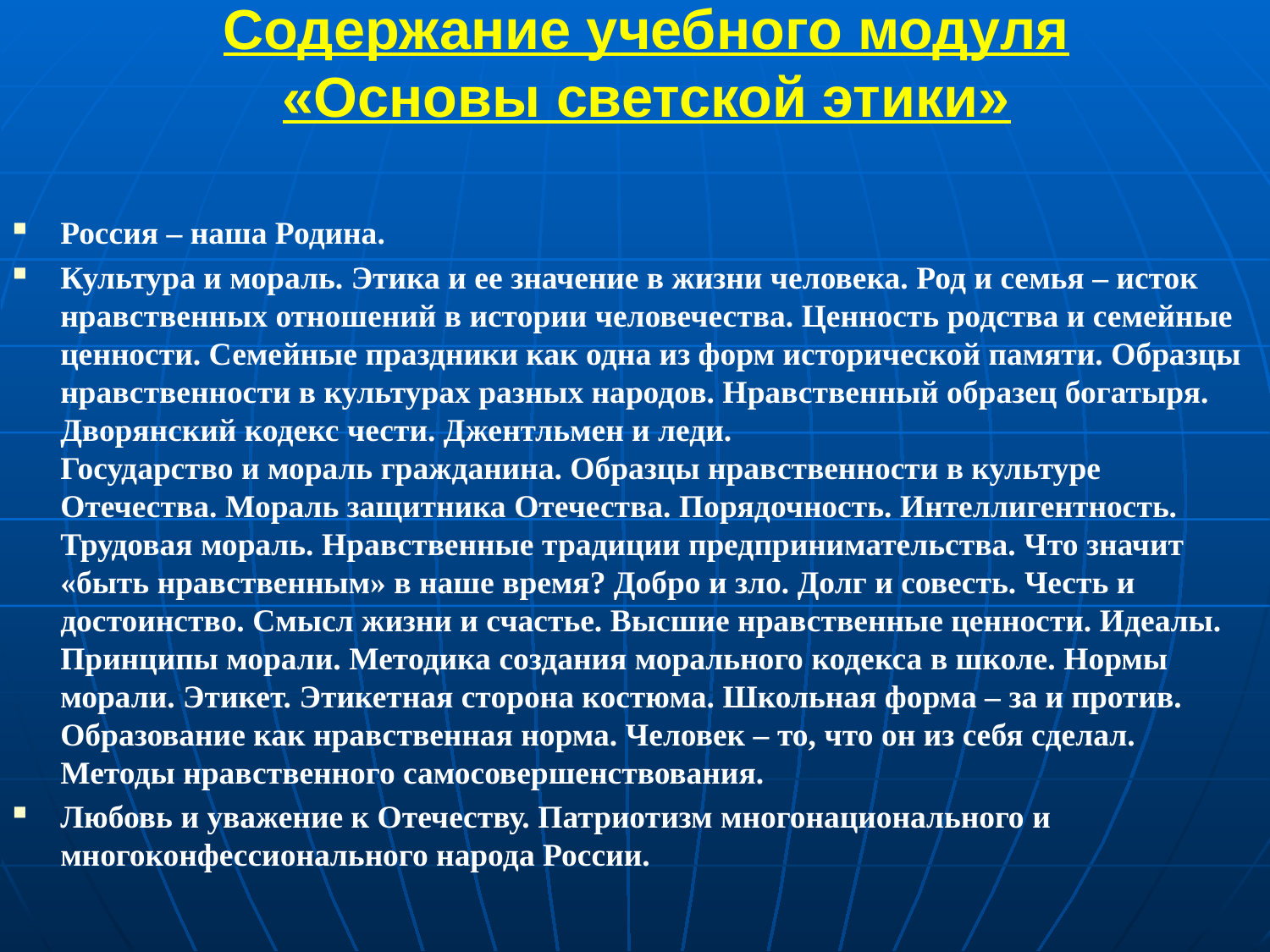

Содержание учебного модуля «Основы светской этики»
Россия – наша Родина.
Культура и мораль. Этика и ее значение в жизни человека. Род и семья – исток нравственных отношений в истории человечества. Ценность родства и семейные ценности. Семейные праздники как одна из форм исторической памяти. Образцы нравственности в культурах разных народов. Нравственный образец богатыря. Дворянский кодекс чести. Джентльмен и леди.
Государство и мораль гражданина. Образцы нравственности в культуре
Отечества. Мораль защитника Отечества. Порядочность. Интеллигентность. Трудовая мораль. Нравственные традиции предпринимательства. Что значит «быть нравственным» в наше время? Добро и зло. Долг и совесть. Честь и достоинство. Смысл жизни и счастье. Высшие нравственные ценности. Идеалы. Принципы морали. Методика создания морального кодекса в школе. Нормы морали. Этикет. Этикетная сторона костюма. Школьная форма – за и против. Образование как нравственная норма. Человек – то, что он из себя сделал. Методы нравственного самосовершенствования.
Любовь и уважение к Отечеству. Патриотизм многонационального и многоконфессионального народа России.